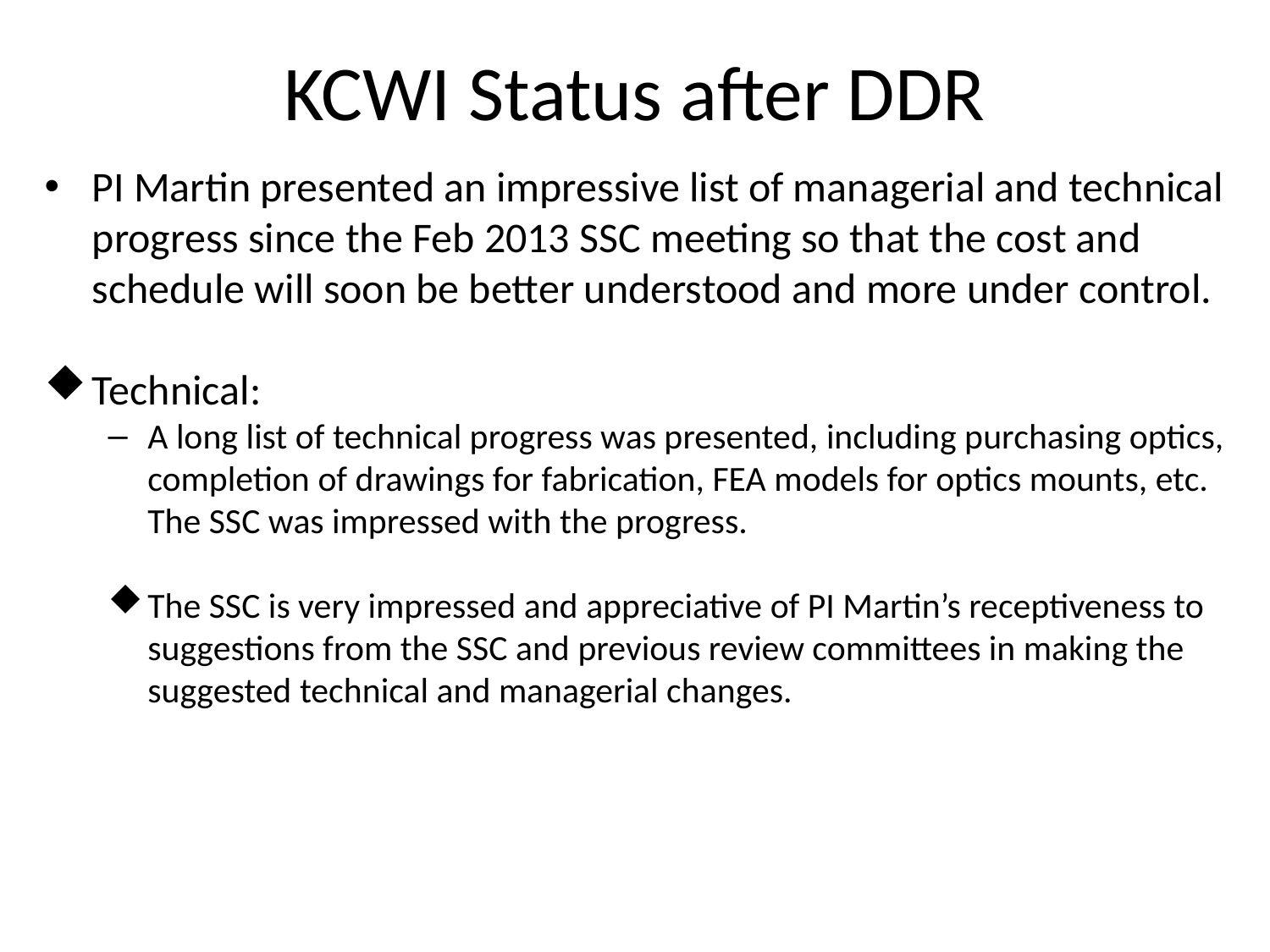

# KCWI Status after DDR
PI Martin presented an impressive list of managerial and technical progress since the Feb 2013 SSC meeting so that the cost and schedule will soon be better understood and more under control.

Technical:
A long list of technical progress was presented, including purchasing optics, completion of drawings for fabrication, FEA models for optics mounts, etc.   The SSC was impressed with the progress.

The SSC is very impressed and appreciative of PI Martin’s receptiveness to suggestions from the SSC and previous review committees in making the suggested technical and managerial changes.